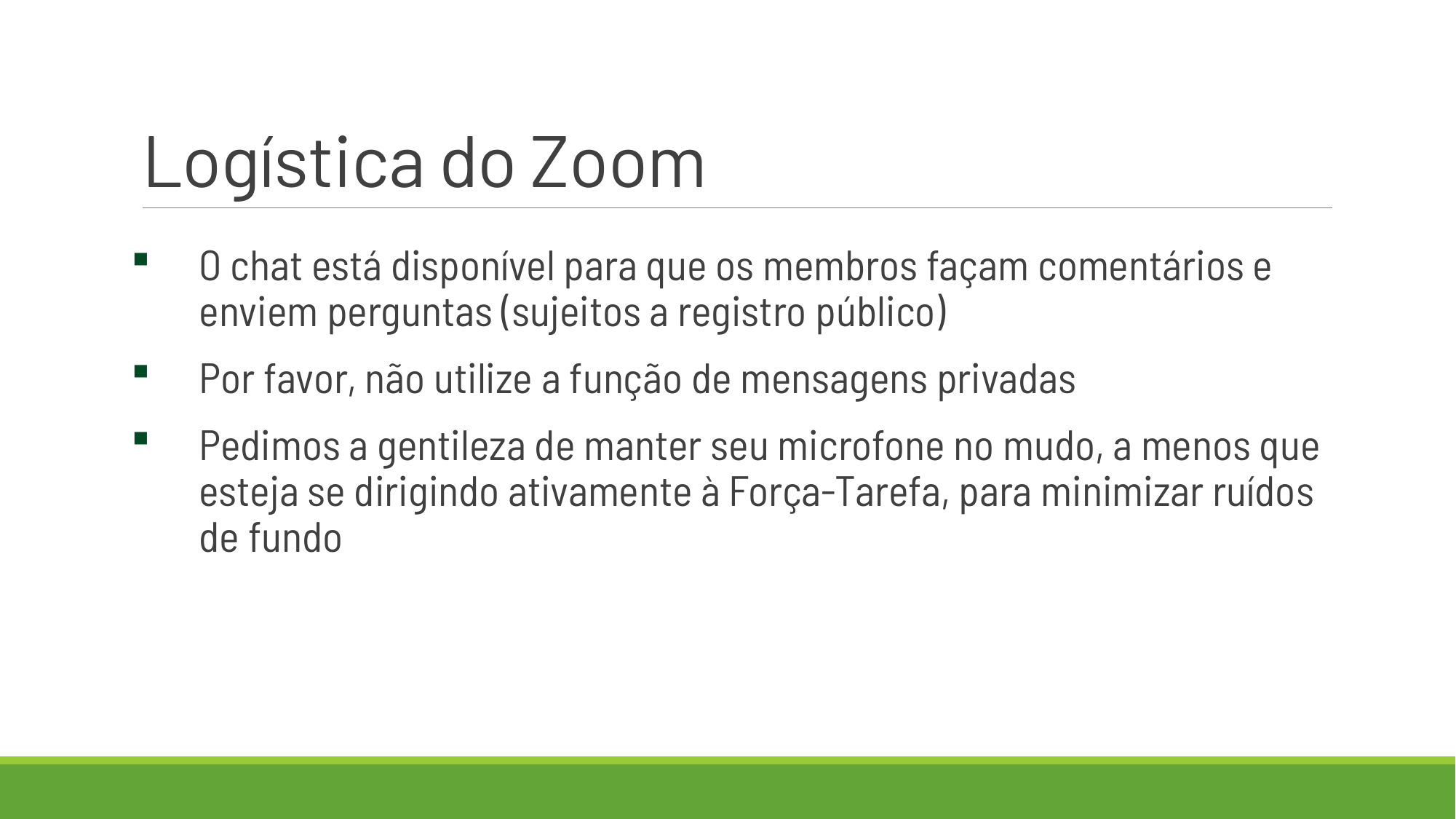

# Logística do Zoom
O chat está disponível para que os membros façam comentários e enviem perguntas (sujeitos a registro público)
Por favor, não utilize a função de mensagens privadas
Pedimos a gentileza de manter seu microfone no mudo, a menos que esteja se dirigindo ativamente à Força-Tarefa, para minimizar ruídos de fundo